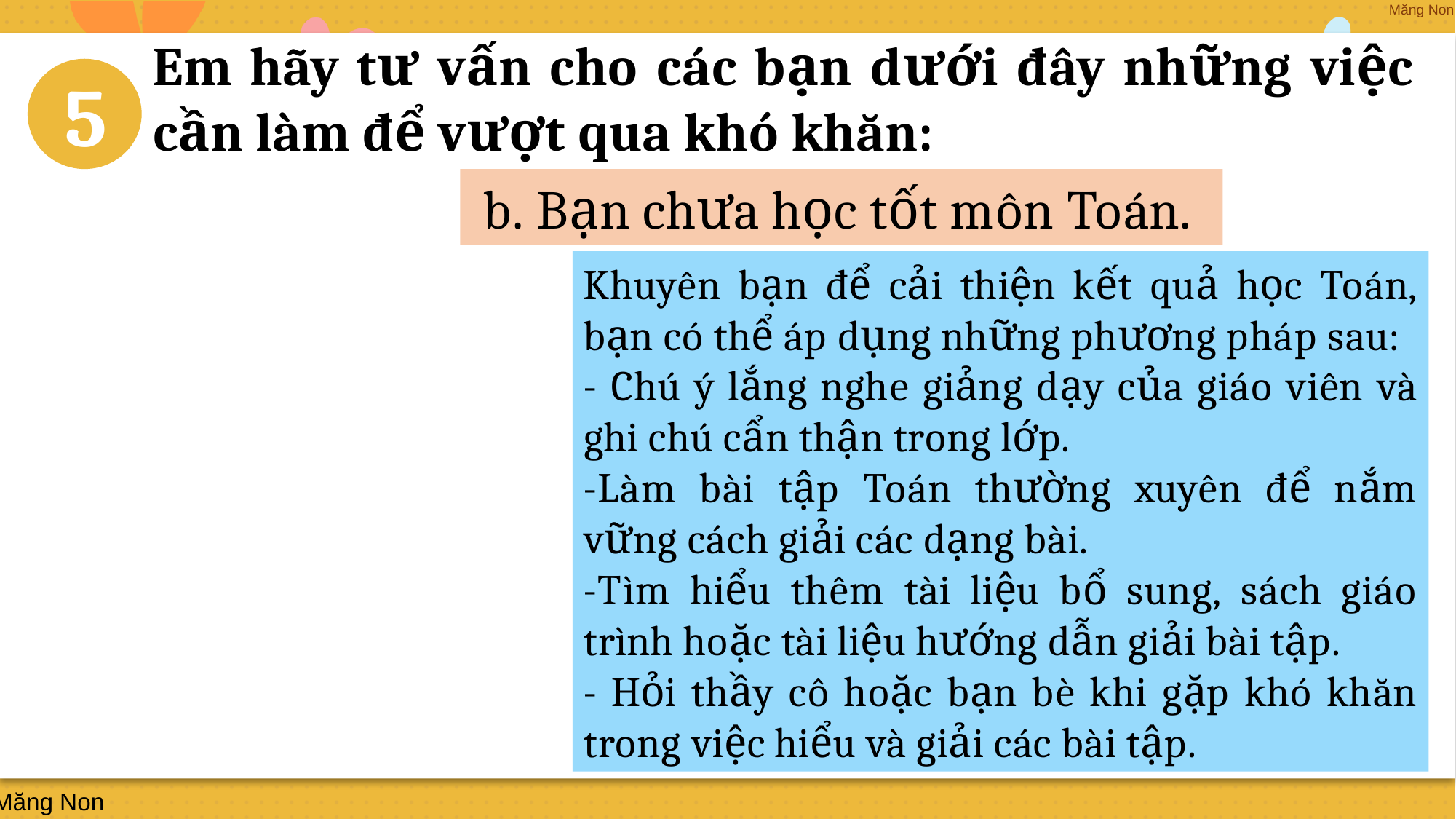

Em hãy tư vấn cho các bạn dưới đây những việc cần làm để vượt qua khó khăn:
5
 b. Bạn chưa học tốt môn Toán.
Khuyên bạn để cải thiện kết quả học Toán, bạn có thể áp dụng những phương pháp sau:
- Chú ý lắng nghe giảng dạy của giáo viên và ghi chú cẩn thận trong lớp.
-Làm bài tập Toán thường xuyên để nắm vững cách giải các dạng bài.
-Tìm hiểu thêm tài liệu bổ sung, sách giáo trình hoặc tài liệu hướng dẫn giải bài tập.
- Hỏi thầy cô hoặc bạn bè khi gặp khó khăn trong việc hiểu và giải các bài tập.